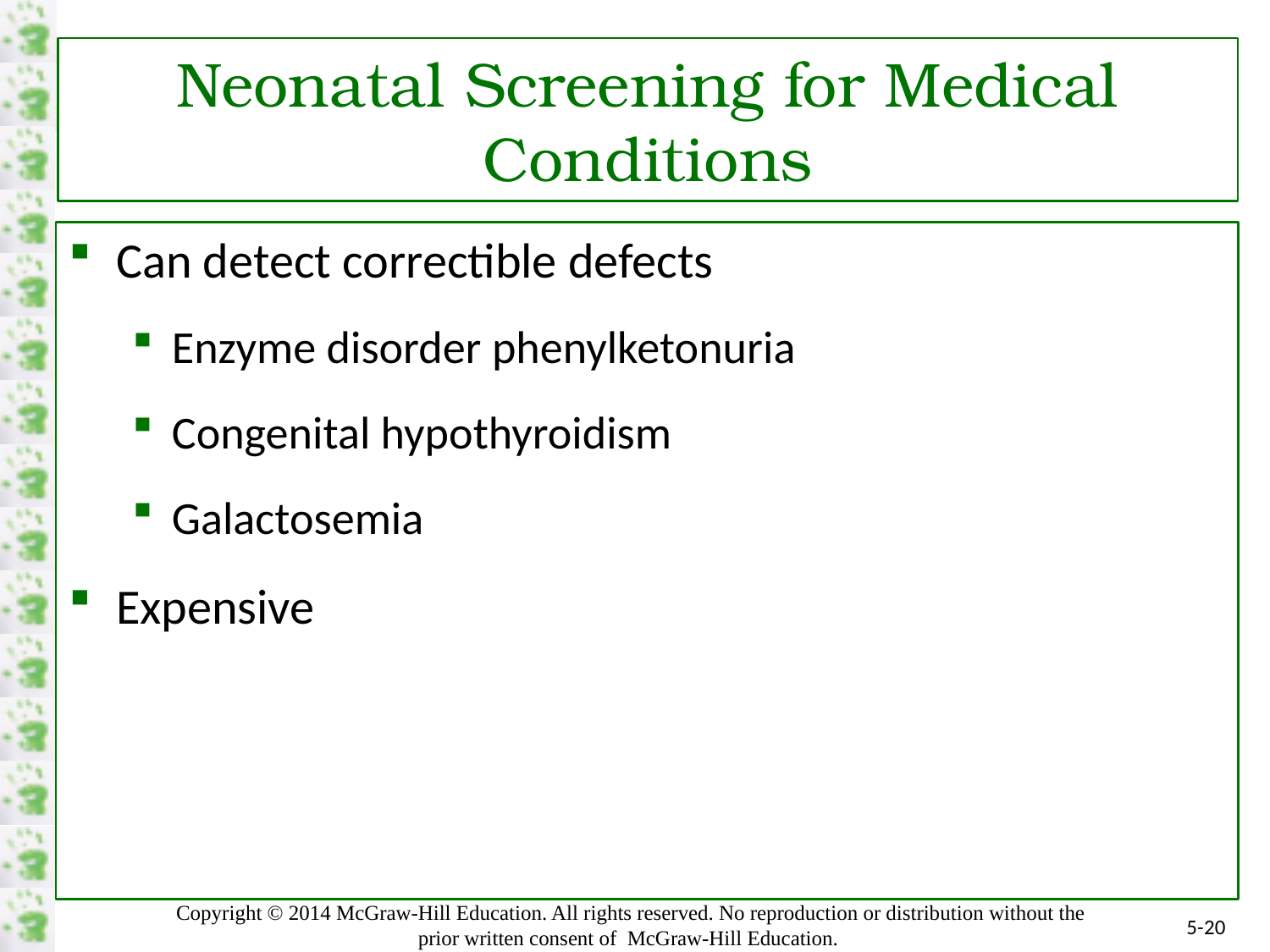

# Neonatal Screening for Medical Conditions
Can detect correctible defects
Enzyme disorder phenylketonuria
Congenital hypothyroidism
Galactosemia
Expensive
5-20